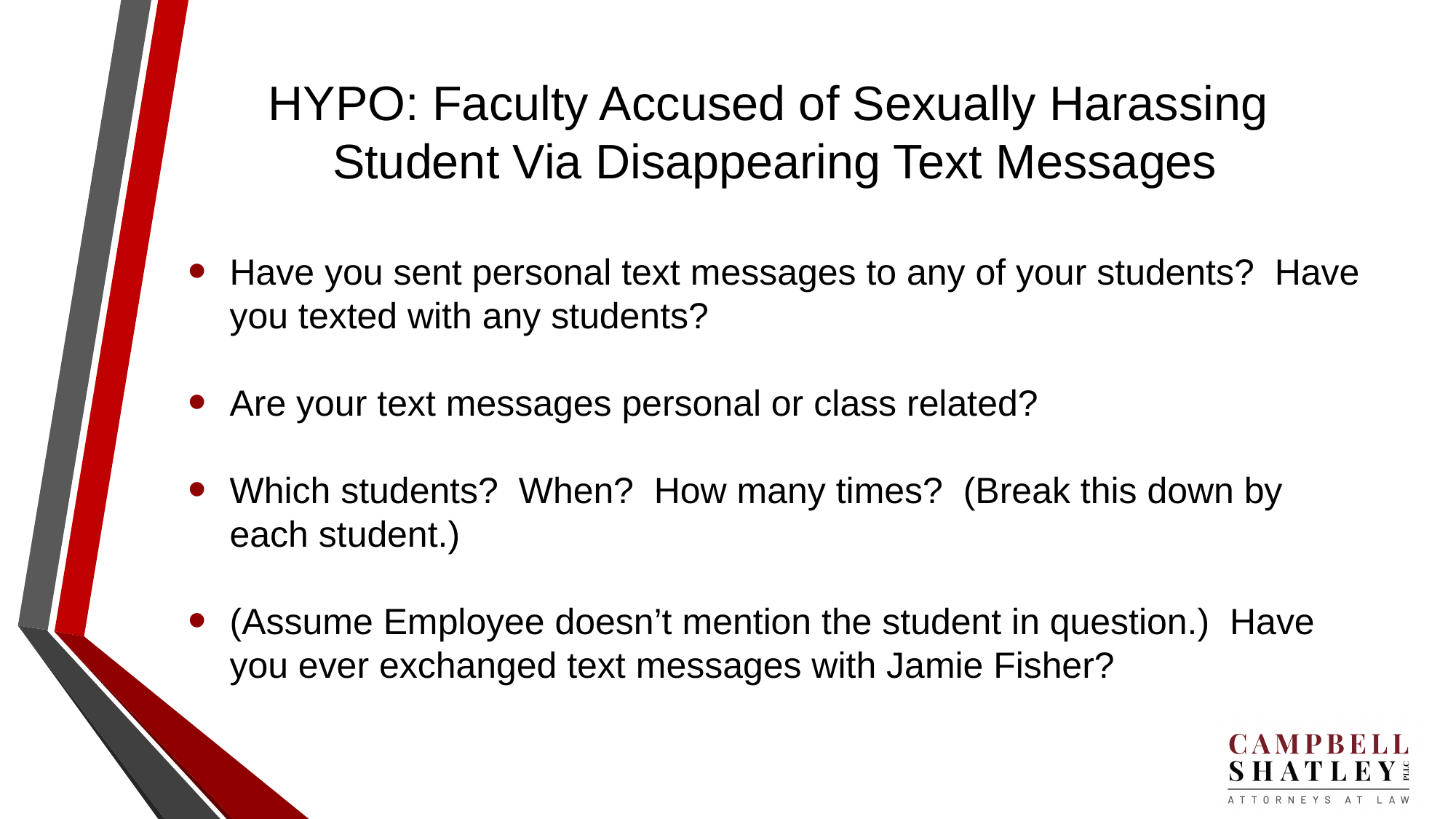

# HYPO: Faculty Accused of Sexually Harassing Student Via Disappearing Text Messages

Have you sent personal text messages to any of your students?  Have you texted with any students?

Are your text messages personal or class related?

Which students?  When?  How many times?  (Break this down by each student.)

(Assume Employee doesn’t mention the student in question.)  Have you ever exchanged text messages with Jamie Fisher?